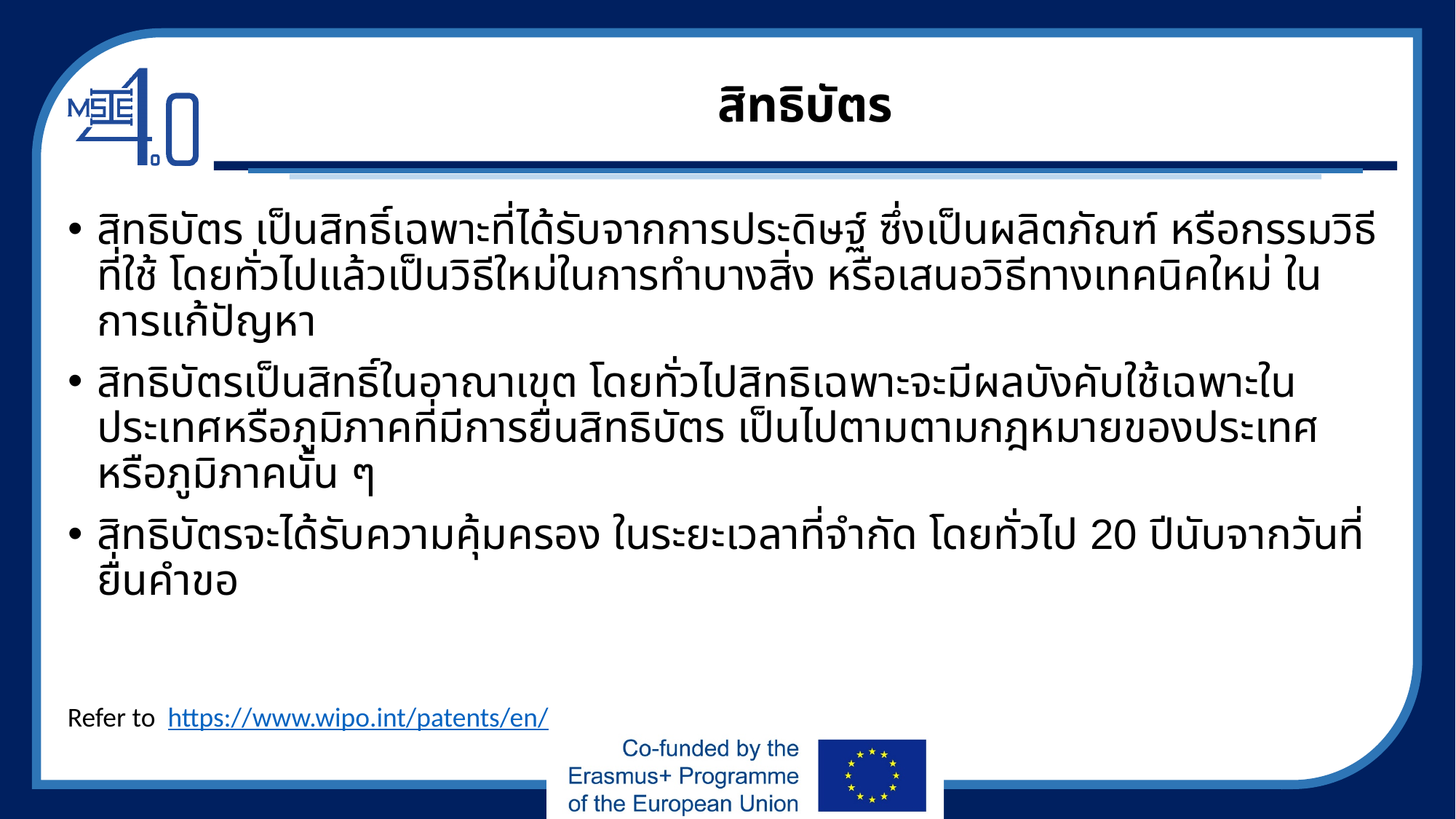

# สิทธิบัตร
สิทธิบัตร เป็นสิทธิ์เฉพาะที่ได้รับจากการประดิษฐ์ ซึ่งเป็นผลิตภัณฑ์ หรือกรรมวิธีที่ใช้ โดยทั่วไปแล้วเป็นวิธีใหม่ในการทำบางสิ่ง หรือเสนอวิธีทางเทคนิคใหม่ ในการแก้ปัญหา
สิทธิบัตรเป็นสิทธิ์ในอาณาเขต โดยทั่วไปสิทธิเฉพาะจะมีผลบังคับใช้เฉพาะในประเทศหรือภูมิภาคที่มีการยื่นสิทธิบัตร เป็นไปตามตามกฎหมายของประเทศหรือภูมิภาคนั้น ๆ
สิทธิบัตรจะได้รับความคุ้มครอง ในระยะเวลาที่จำกัด โดยทั่วไป 20 ปีนับจากวันที่ยื่นคำขอ
Refer to  https://www.wipo.int/patents/en/